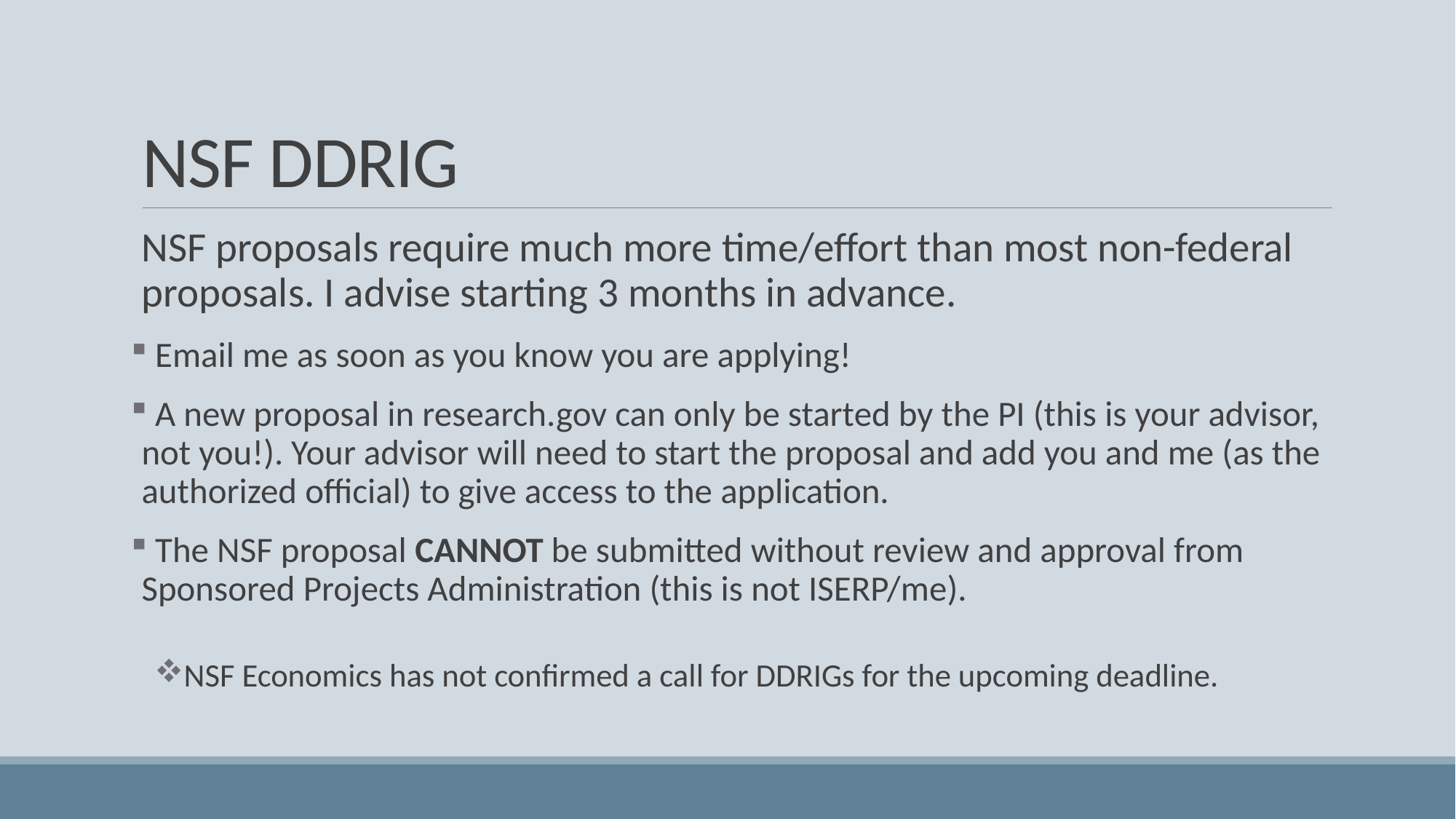

# NSF DDRIG
NSF proposals require much more time/effort than most non-federal proposals. I advise starting 3 months in advance.
 Email me as soon as you know you are applying!
 A new proposal in research.gov can only be started by the PI (this is your advisor, not you!). Your advisor will need to start the proposal and add you and me (as the authorized official) to give access to the application.
 The NSF proposal CANNOT be submitted without review and approval from Sponsored Projects Administration (this is not ISERP/me).

NSF Economics has not confirmed a call for DDRIGs for the upcoming deadline.